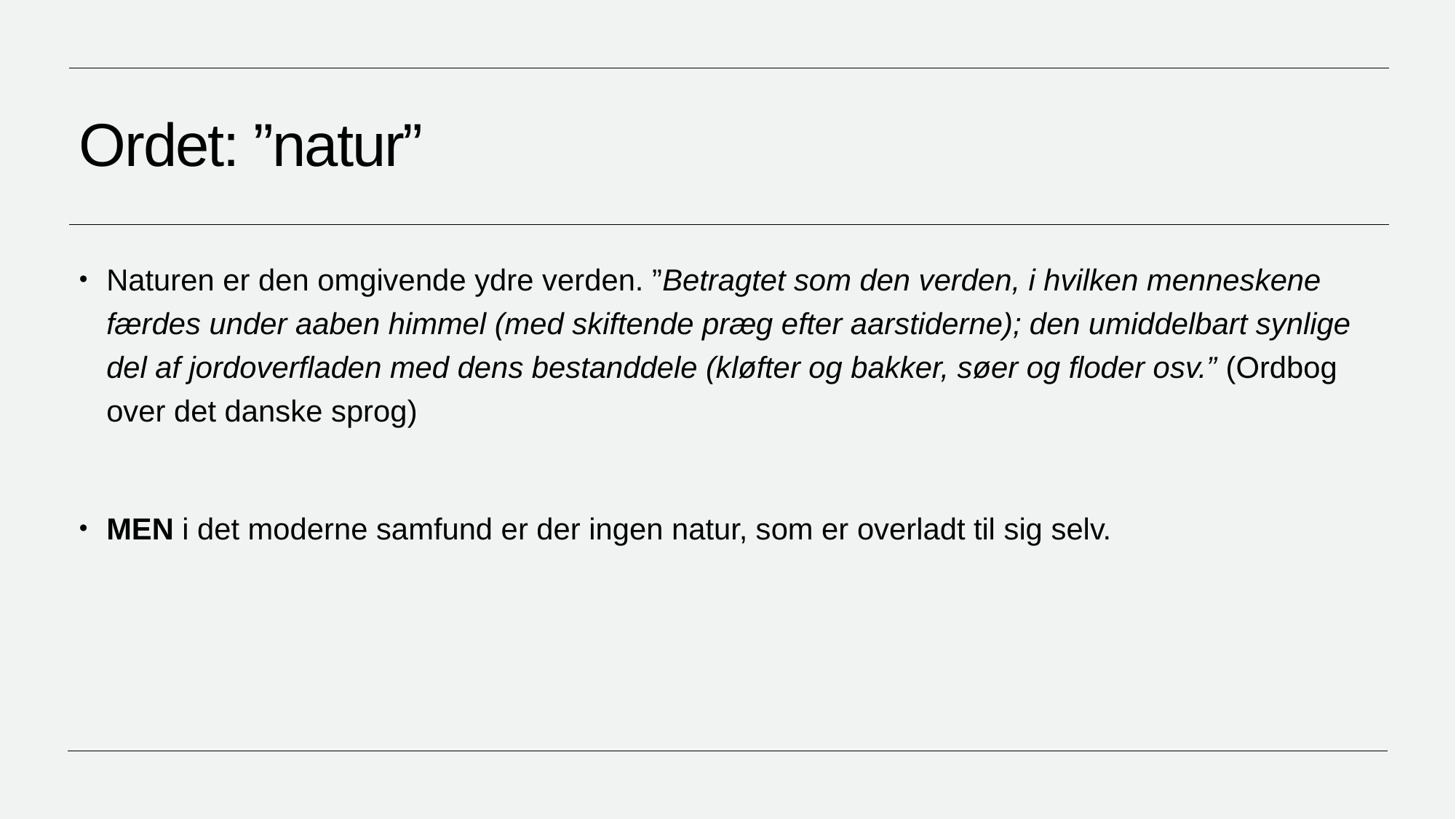

# Ordet: ”natur”
Naturen er den omgivende ydre verden. ”Betragtet som den verden, i hvilken menneskene færdes under aaben himmel (med skiftende præg efter aarstiderne); den umiddelbart synlige del af jordoverfladen med dens bestanddele (kløfter og bakker, søer og floder osv.” (Ordbog over det danske sprog)

MEN i det moderne samfund er der ingen natur, som er overladt til sig selv.